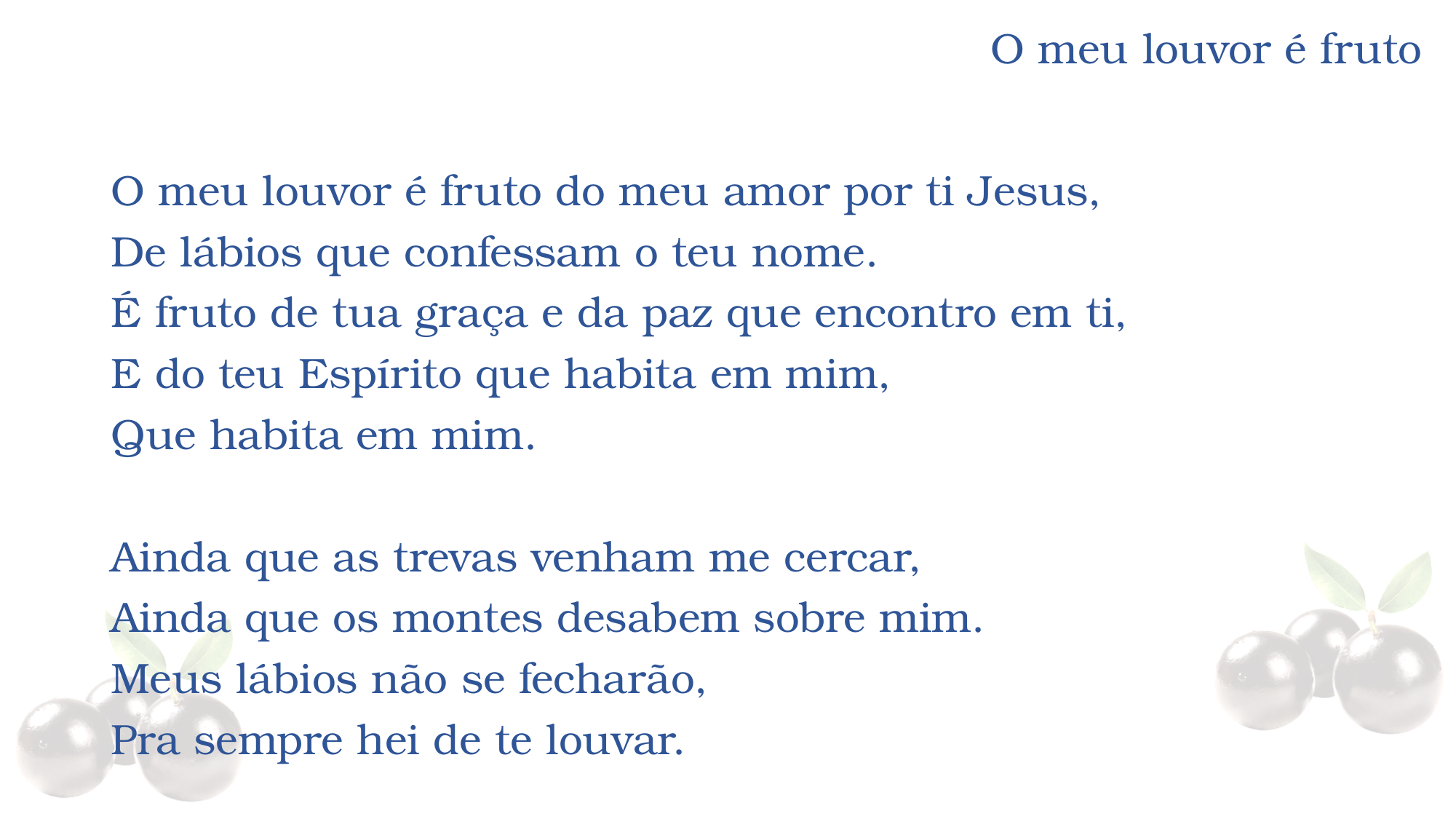

O meu louvor é fruto

O meu louvor é fruto do meu amor por ti Jesus,
De lábios que confessam o teu nome.
É fruto de tua graça e da paz que encontro em ti,
E do teu Espírito que habita em mim,
Que habita em mim.

Ainda que as trevas venham me cercar,
Ainda que os montes desabem sobre mim.
Meus lábios não se fecharão,
Pra sempre hei de te louvar.